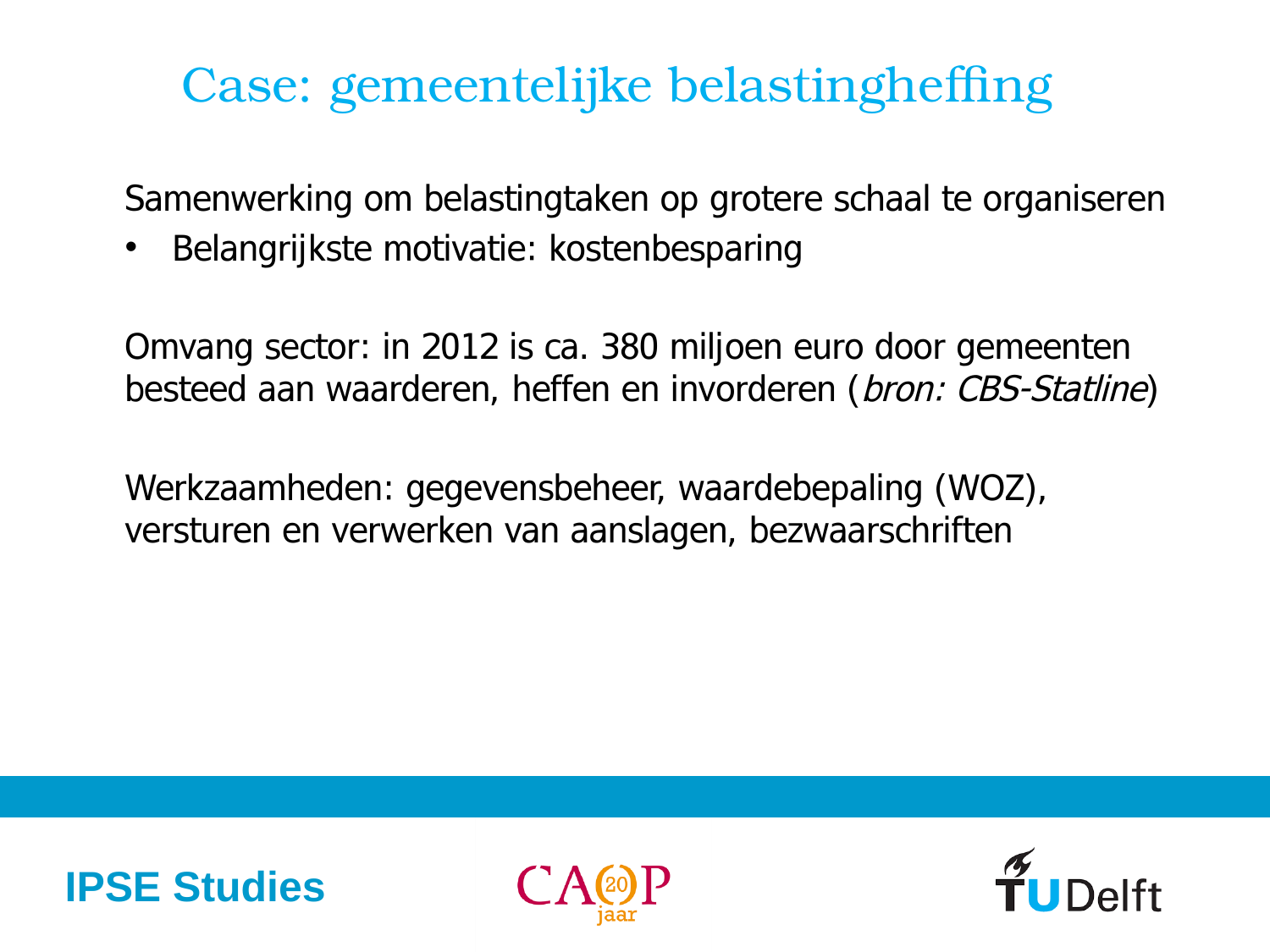

Case: gemeentelijke belastingheffing
Samenwerking om belastingtaken op grotere schaal te organiseren
Belangrijkste motivatie: kostenbesparing

Omvang sector: in 2012 is ca. 380 miljoen euro door gemeenten besteed aan waarderen, heffen en invorderen (bron: CBS-Statline)

Werkzaamheden: gegevensbeheer, waardebepaling (WOZ), versturen en verwerken van aanslagen, bezwaarschriften